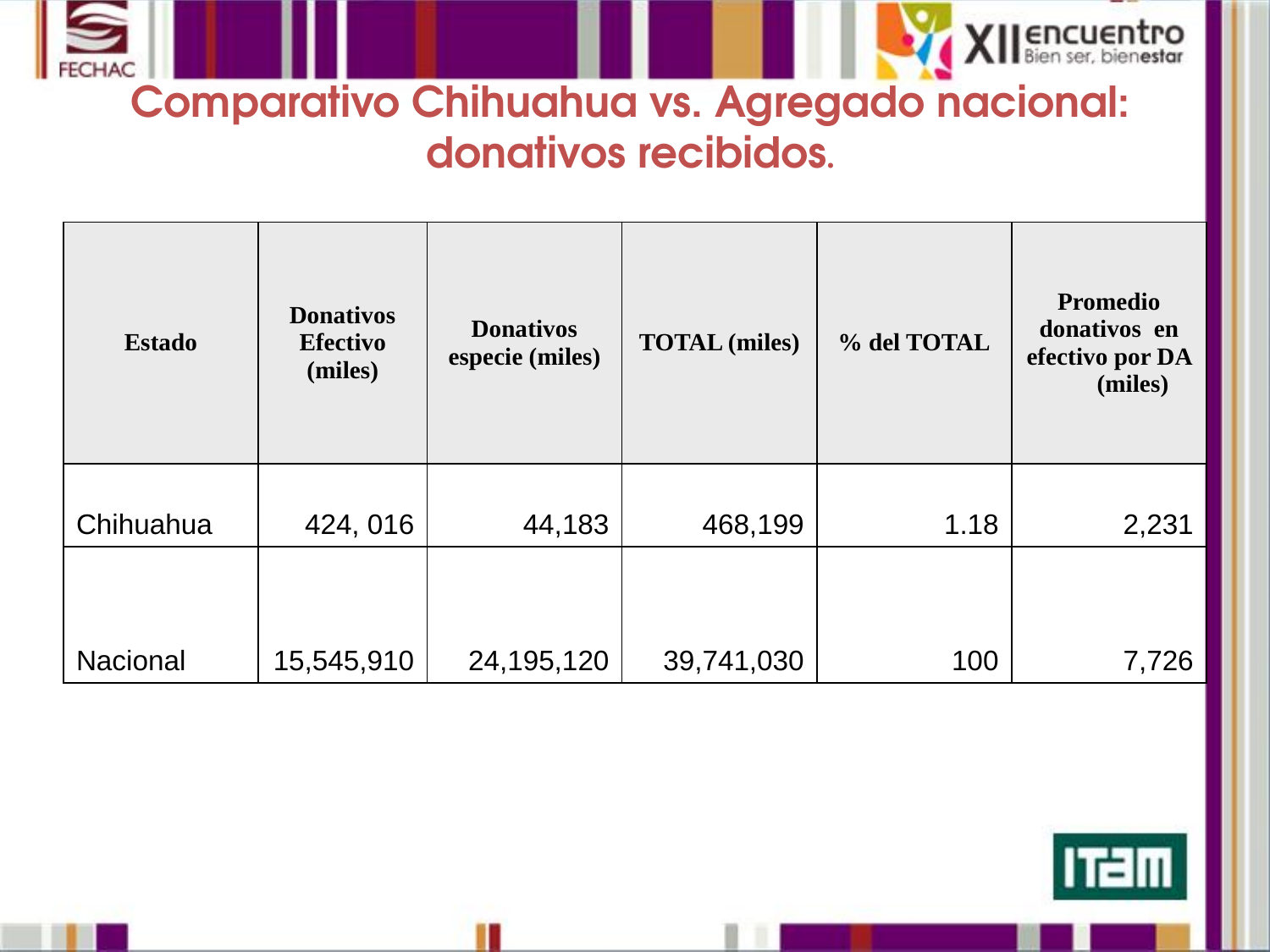

# Comparativo Chihuahua vs. Agregado nacional: donativos recibidos.
| Estado | Donativos Efectivo (miles) | Donativos especie (miles) | TOTAL (miles) | % del TOTAL | Promedio donativos en efectivo por DA (miles) |
| --- | --- | --- | --- | --- | --- |
| Chihuahua | 424, 016 | 44,183 | 468,199 | 1.18 | 2,231 |
| Nacional | 15,545,910 | 24,195,120 | 39,741,030 | 100 | 7,726 |